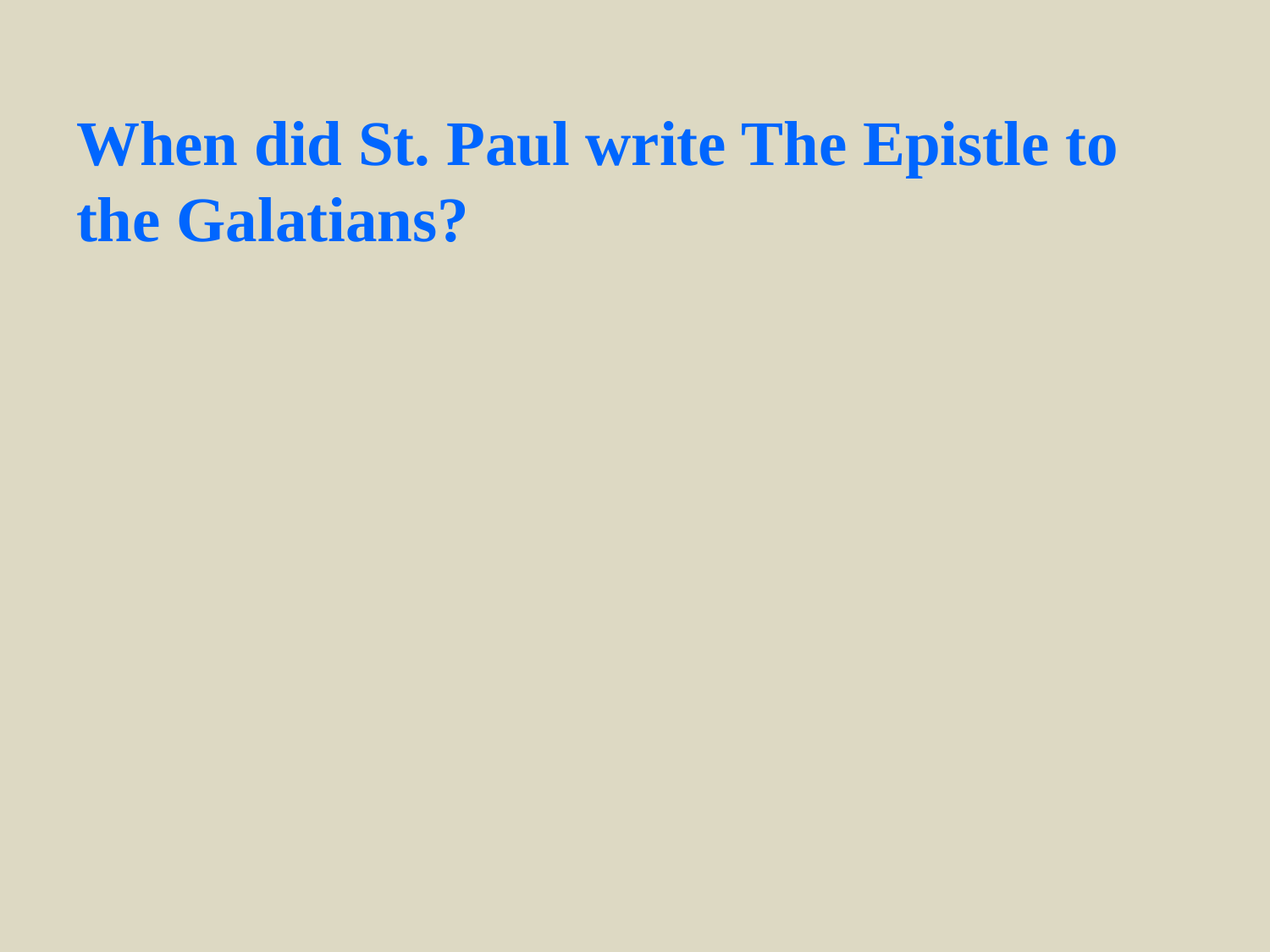

When did St. Paul write The Epistle to the Galatians?